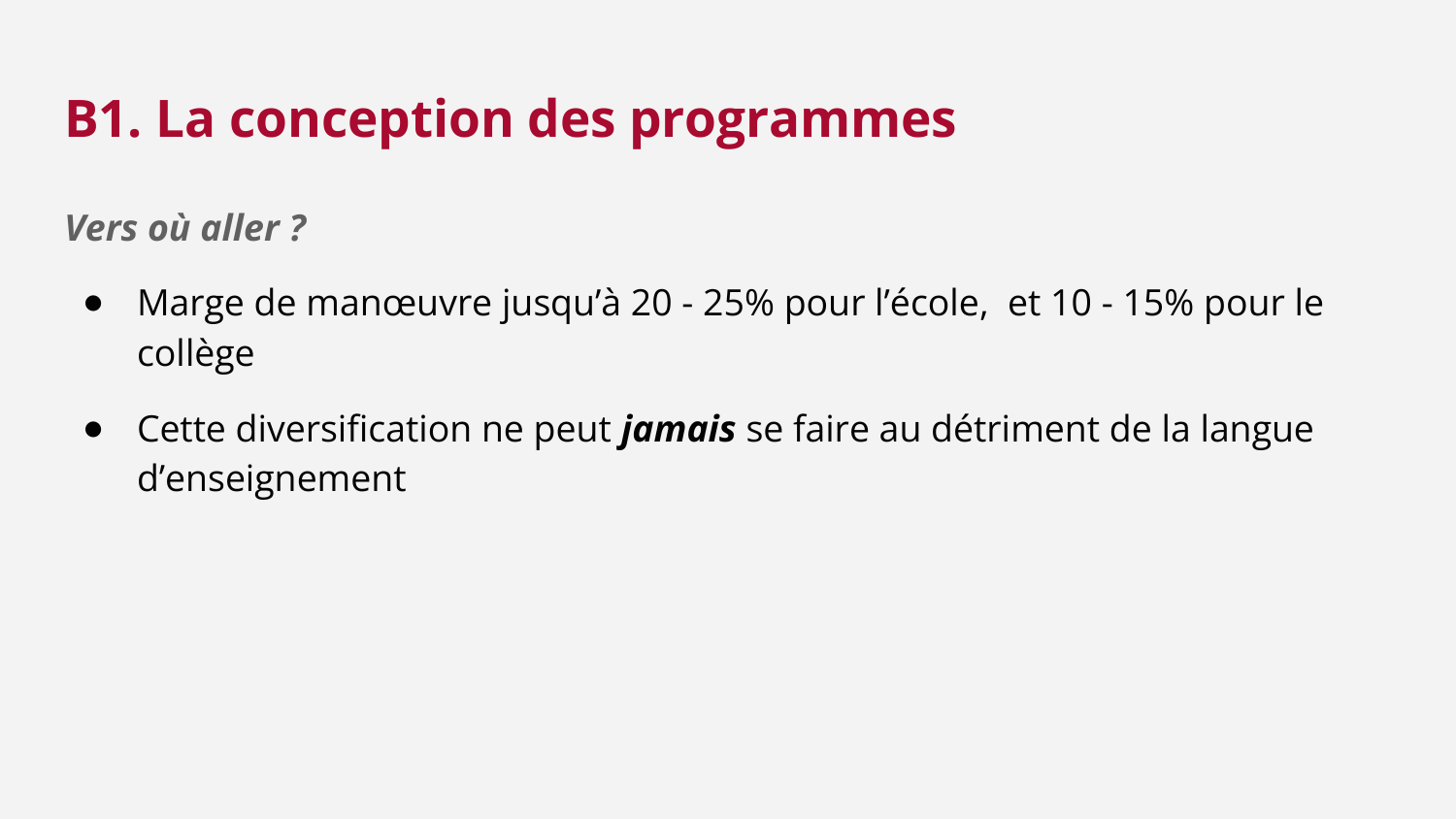

# B1. La conception des programmes
Vers où aller ?

Marge de manœuvre jusqu’à 20 - 25% pour l’école,  et 10 - 15% pour le collège

Cette diversification ne peut jamais se faire au détriment de la langue d’enseignement